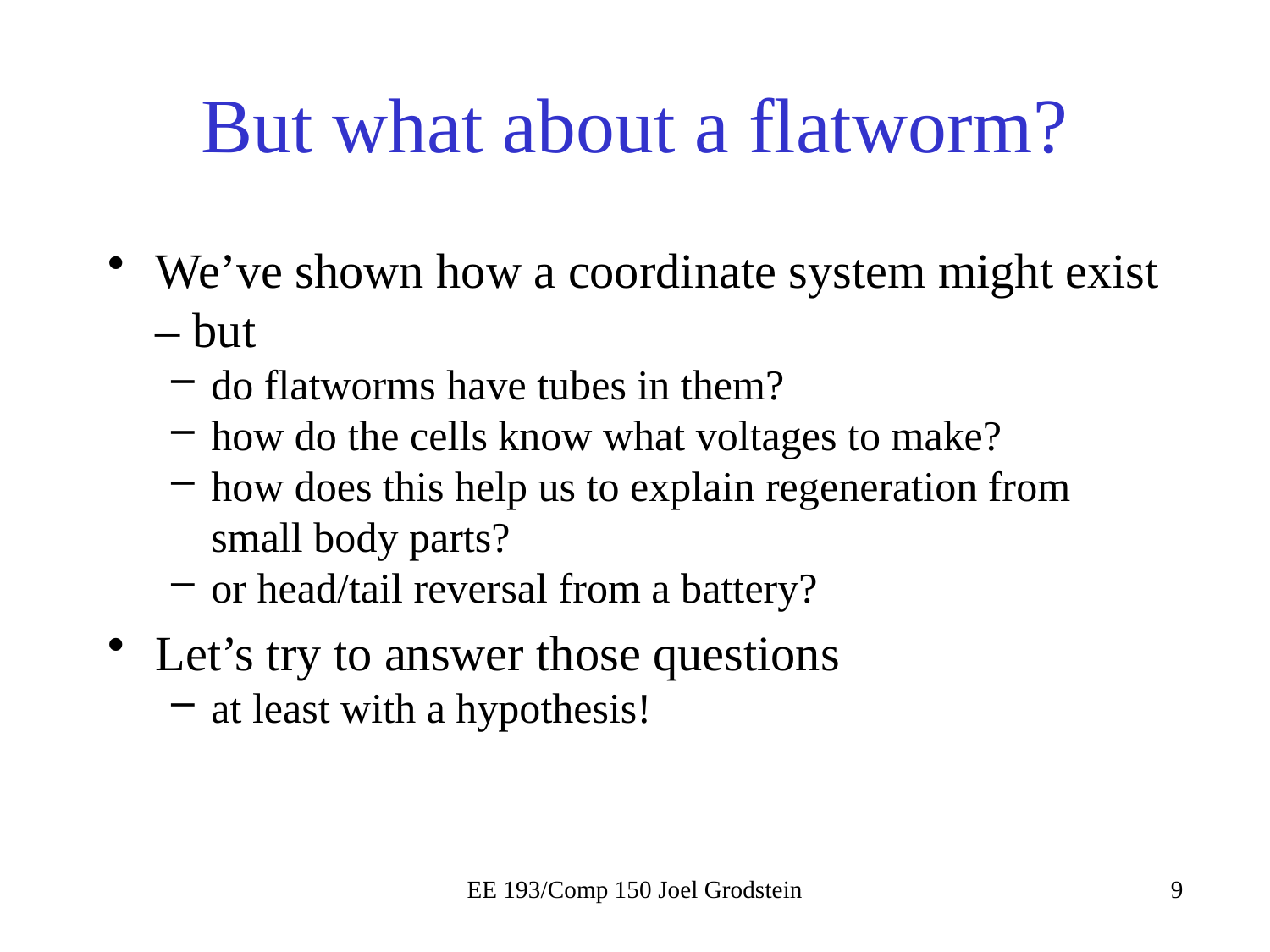

# But what about a flatworm?
We’ve shown how a coordinate system might exist – but
do flatworms have tubes in them?
how do the cells know what voltages to make?
how does this help us to explain regeneration from small body parts?
or head/tail reversal from a battery?
Let’s try to answer those questions
at least with a hypothesis!

EE 193/Comp 150 Joel Grodstein